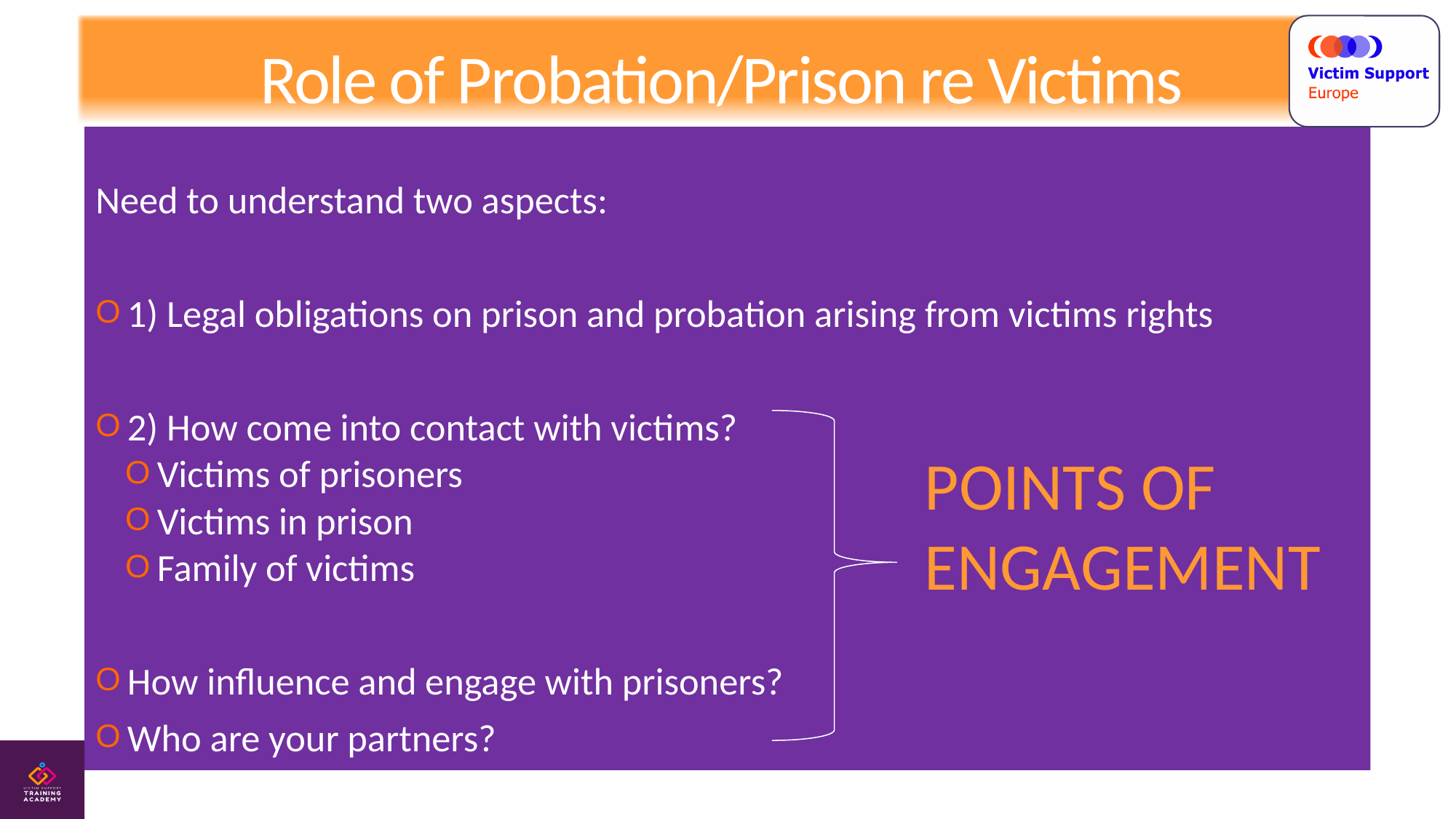

Role of Probation/Prison re Victims

Need to understand two aspects:

1) Legal obligations on prison and probation arising from victims rights

2) How come into contact with victims?
Victims of prisoners
Victims in prison
Family of victims

How influence and engage with prisoners?
Who are your partners?

POINTS OF ENGAGEMENT